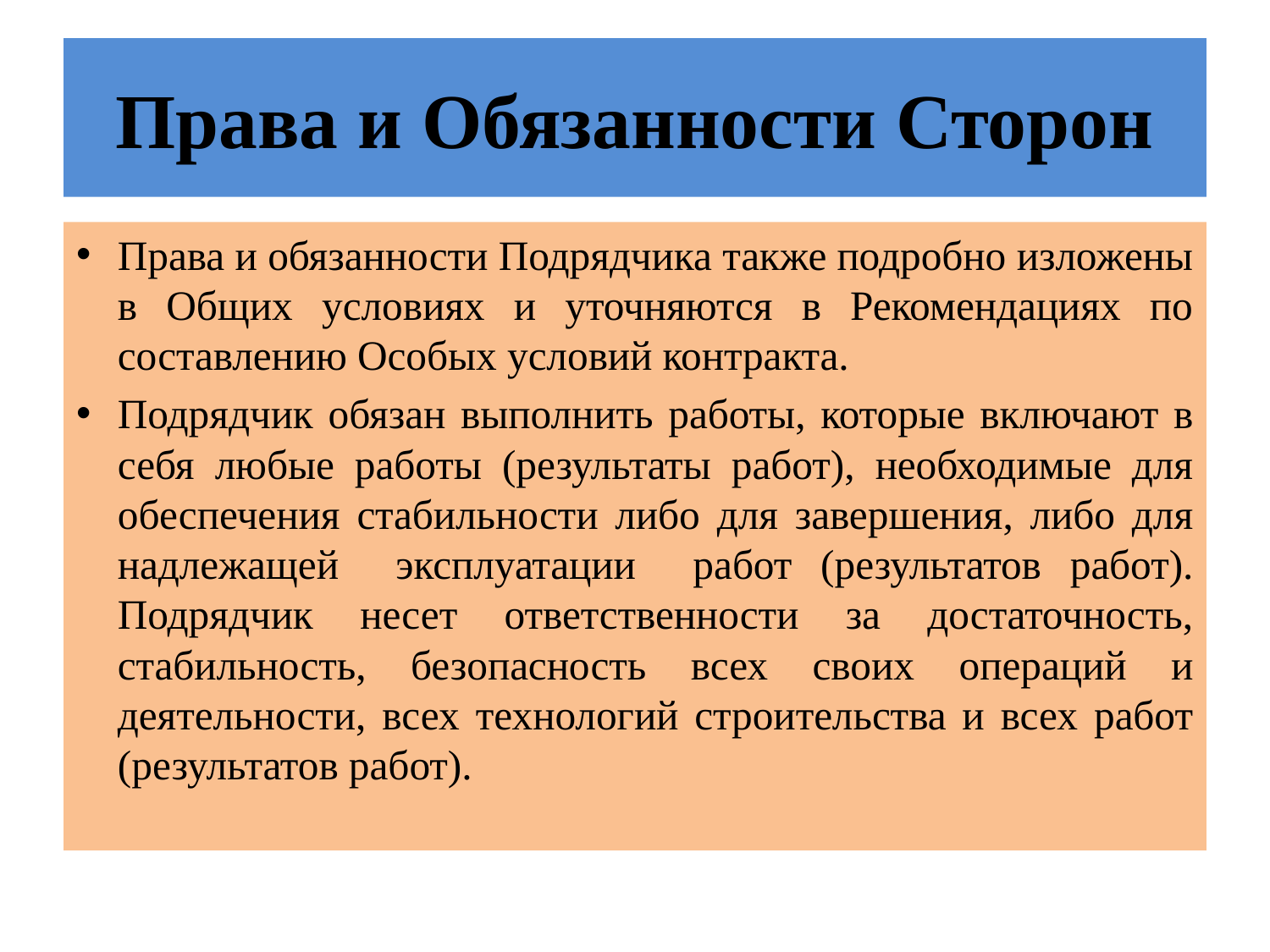

# Права и Обязанности Сторон
Права и обязанности Подрядчика также подробно изложены в Общих условиях и уточняются в Рекомендациях по составлению Особых условий контракта.
Подрядчик обязан выполнить работы, которые включают в себя любые работы (результаты работ), необходимые для обеспечения стабильности либо для завершения, либо для надлежащей  эксплуатации  работ (результатов работ). Подрядчик несет ответственности за достаточность, стабильность, безопасность всех своих операций и деятельности, всех технологий строительства и всех работ (результатов работ).